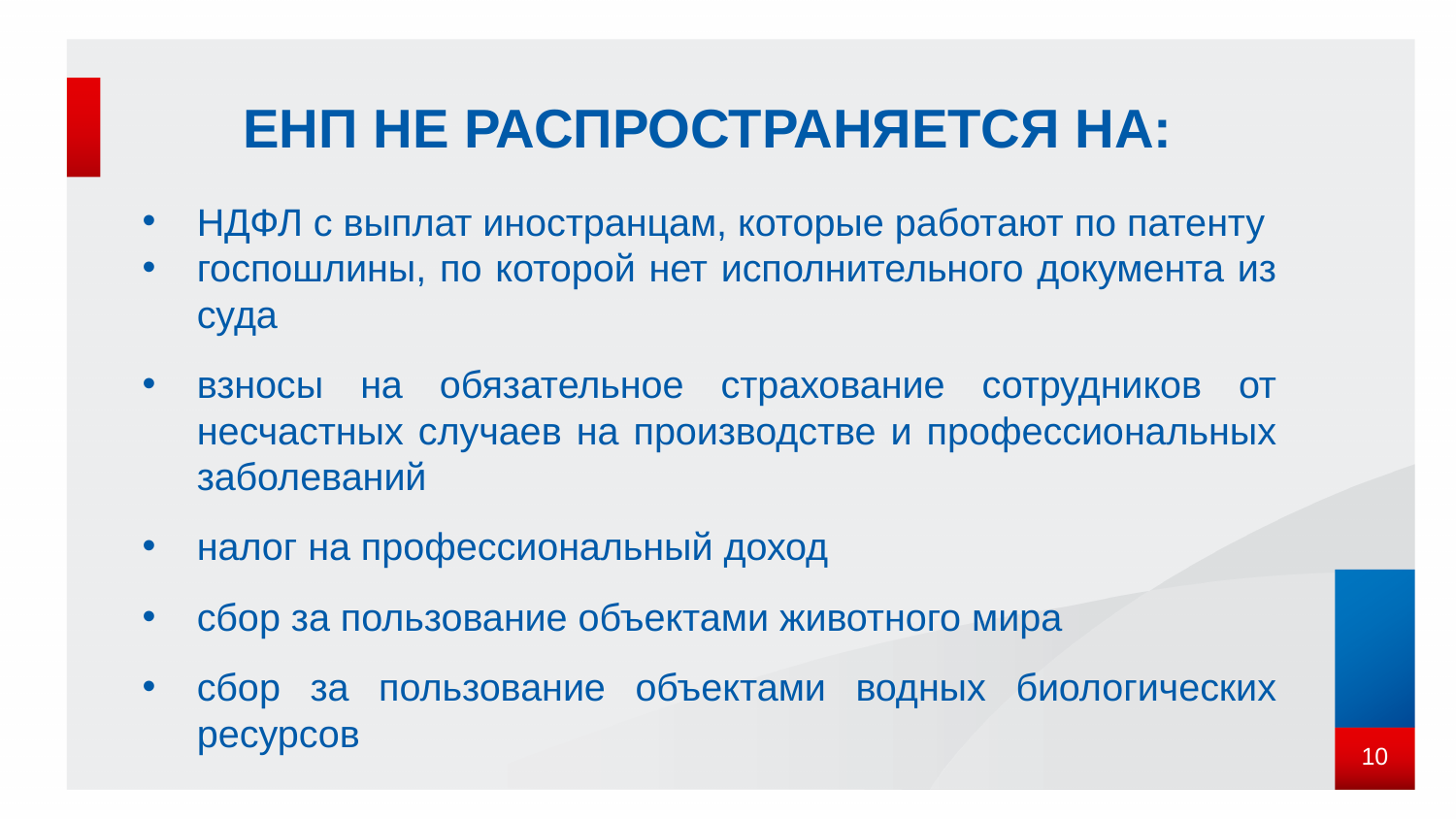

# ЕНП НЕ РАСПРОСТРАНЯЕТСЯ НА:
НДФЛ с выплат иностранцам, которые работают по патенту
госпошлины, по которой нет исполнительного документа из суда

взносы на обязательное страхование сотрудников от несчастных случаев на производстве и профессиональных заболеваний

налог на профессиональный доход

сбор за пользование объектами животного мира

сбор за пользование объектами водных биологических ресурсов
10